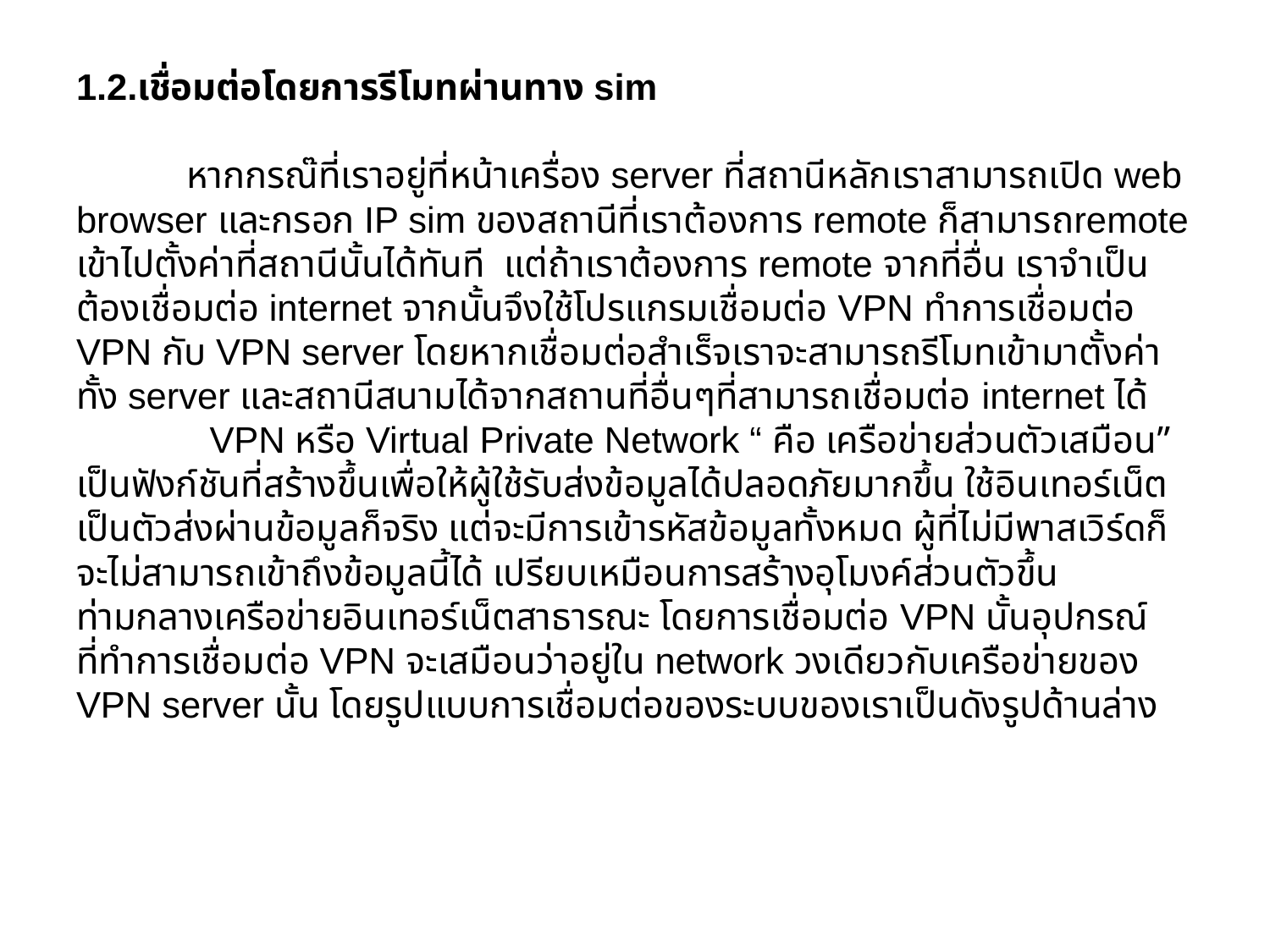

# 1.2.เชื่อมต่อโดยการรีโมทผ่านทาง sim หากกรณ๊ที่เราอยู่ที่หน้าเครื่อง server ที่สถานีหลักเราสามารถเปิด web browser และกรอก IP sim ของสถานีที่เราต้องการ remote ก็สามารถremote เข้าไปตั้งค่าที่สถานีนั้นได้ทันที  แต่ถ้าเราต้องการ remote จากที่อื่น เราจำเป็นต้องเชื่อมต่อ internet จากนั้นจึงใช้โปรแกรมเชื่อมต่อ VPN ทำการเชื่อมต่อ VPN กับ VPN server โดยหากเชื่อมต่อสำเร็จเราจะสามารถรีโมทเข้ามาตั้งค่าทั้ง server และสถานีสนามได้จากสถานที่อื่นๆที่สามารถเชื่อมต่อ internet ได้ VPN หรือ Virtual Private Network “ คือ เครือข่ายส่วนตัวเสมือน” เป็นฟังก์ชันที่สร้างขึ้นเพื่อให้ผู้ใช้รับส่งข้อมูลได้ปลอดภัยมากขึ้น ใช้อินเทอร์เน็ตเป็นตัวส่งผ่านข้อมูลก็จริง แต่จะมีการเข้ารหัสข้อมูลทั้งหมด ผู้ที่ไม่มีพาสเวิร์ดก็จะไม่สามารถเข้าถึงข้อมูลนี้ได้ เปรียบเหมือนการสร้างอุโมงค์ส่วนตัวขึ้นท่ามกลางเครือข่ายอินเทอร์เน็ตสาธารณะ โดยการเชื่อมต่อ VPN นั้นอุปกรณ์ที่ทำการเชื่อมต่อ VPN จะเสมือนว่าอยู่ใน network วงเดียวกับเครือข่ายของ VPN server นั้น โดยรูปแบบการเชื่อมต่อของระบบของเราเป็นดังรูปด้านล่าง